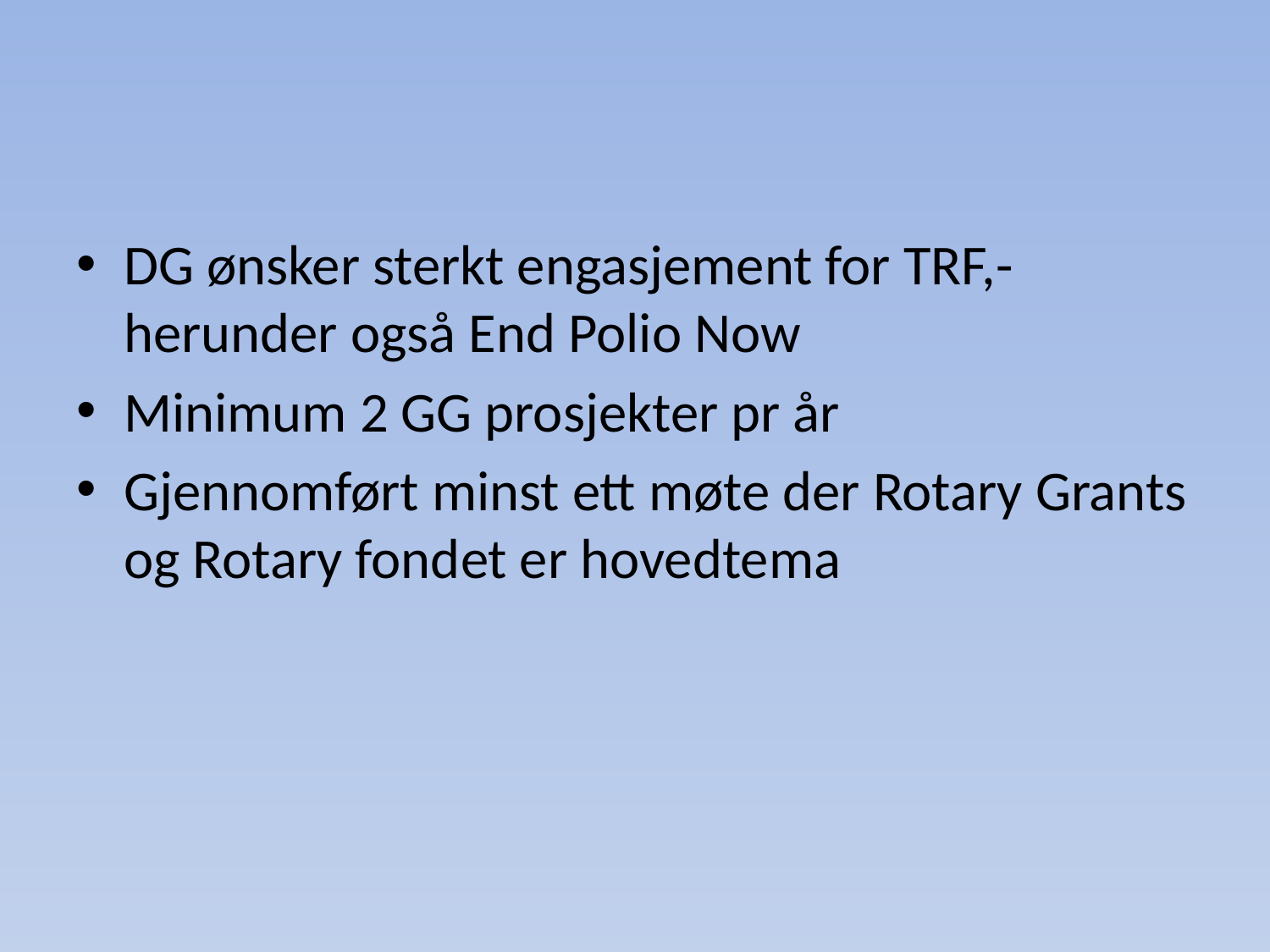

#
DG ønsker sterkt engasjement for TRF,- herunder også End Polio Now
Minimum 2 GG prosjekter pr år
Gjennomført minst ett møte der Rotary Grants og Rotary fondet er hovedtema